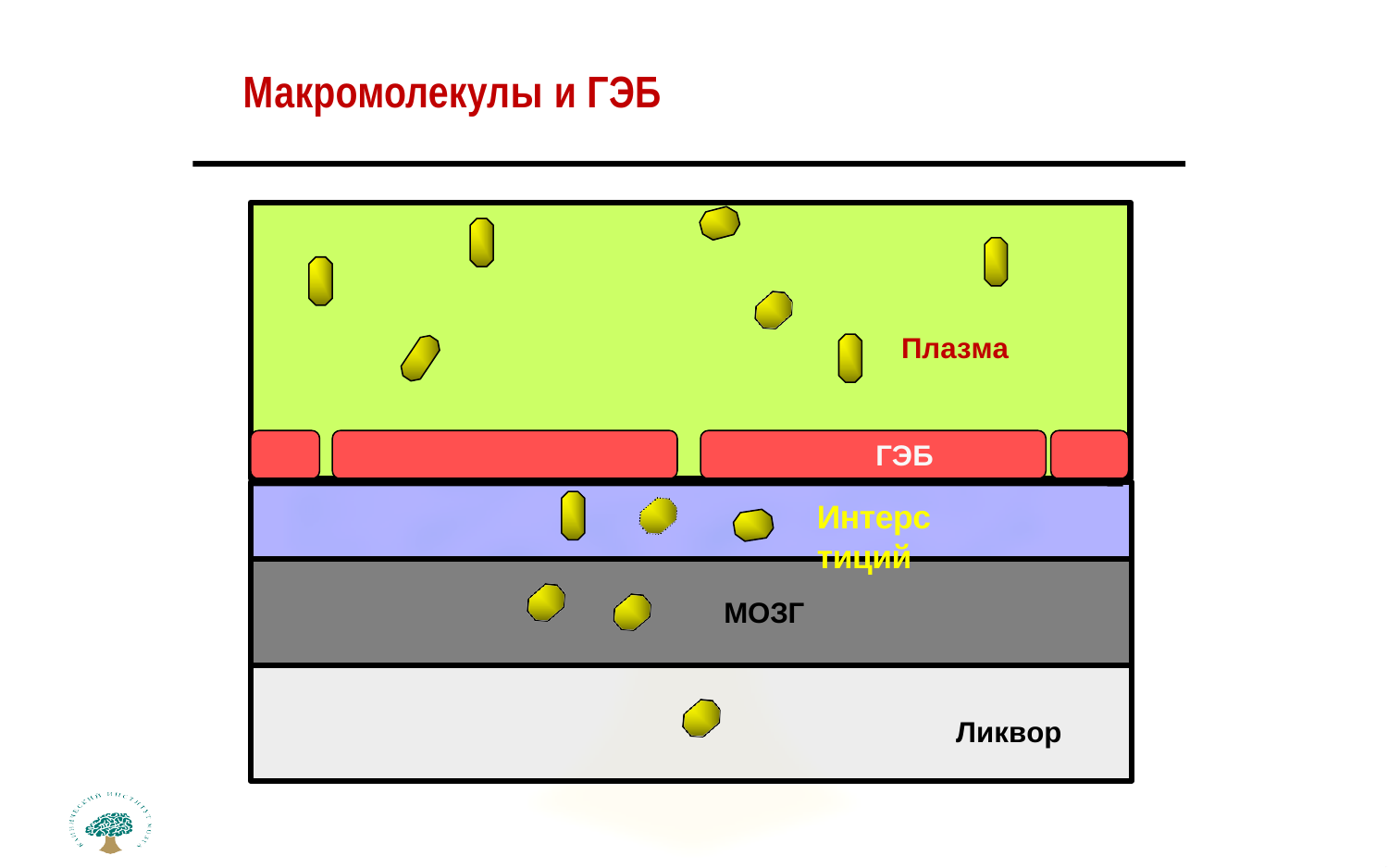

# Макромолекулы и ГЭБ

Плазма

ГЭБ
Интерстиций

МОЗГ

Ликвор